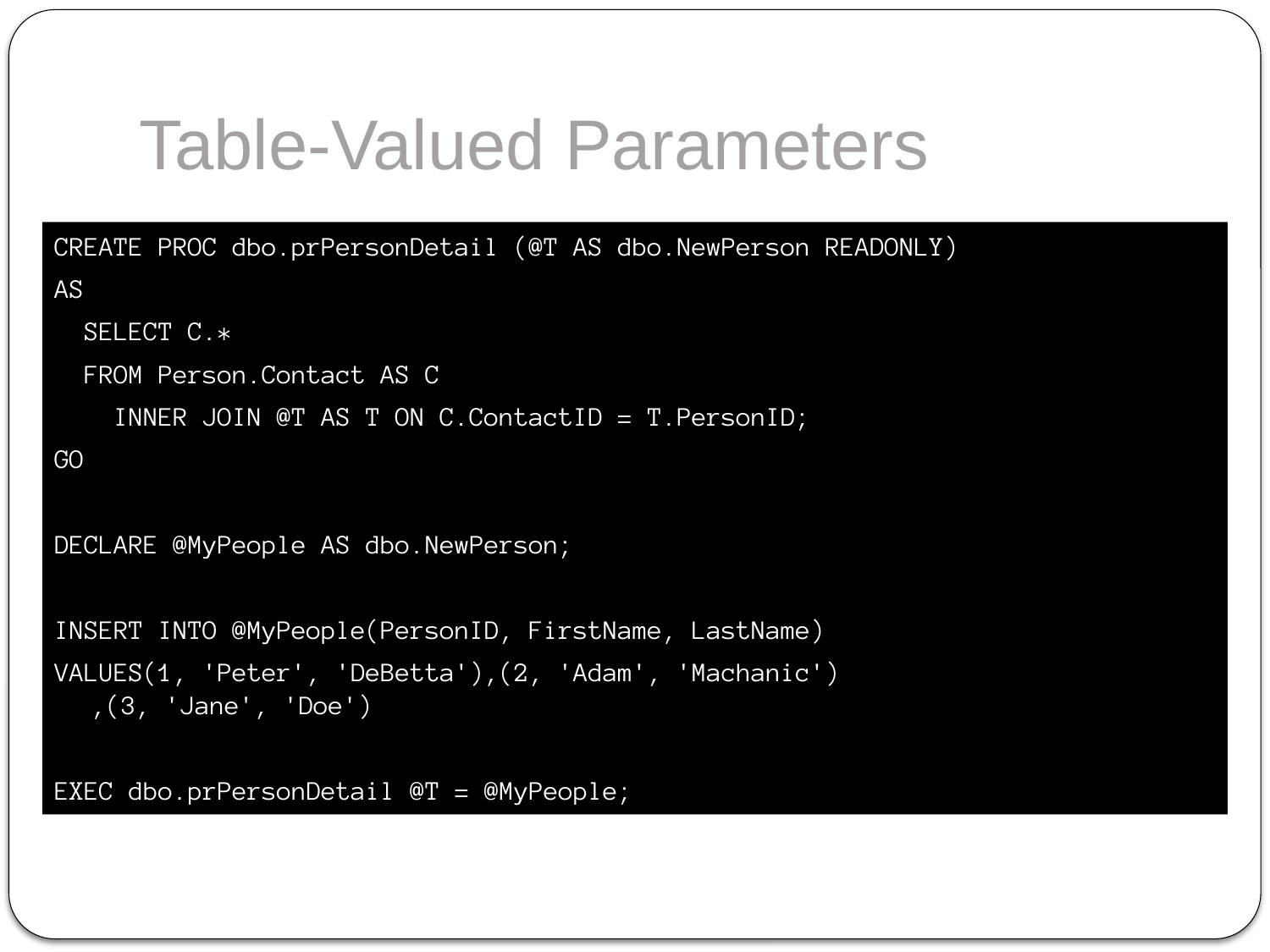

# Table-Valued Parameters
CREATE PROC dbo.prPersonDetail (@T AS dbo.NewPerson READONLY)
AS
  SELECT C.*
  FROM Person.Contact AS C
    INNER JOIN @T AS T ON C.ContactID = T.PersonID;
GO

DECLARE @MyPeople AS dbo.NewPerson;

INSERT INTO @MyPeople(PersonID, FirstName, LastName)
VALUES(1, 'Peter', 'DeBetta'),(2, 'Adam', 'Machanic')
,(3, 'Jane', 'Doe')

EXEC dbo.prPersonDetail @T = @MyPeople;